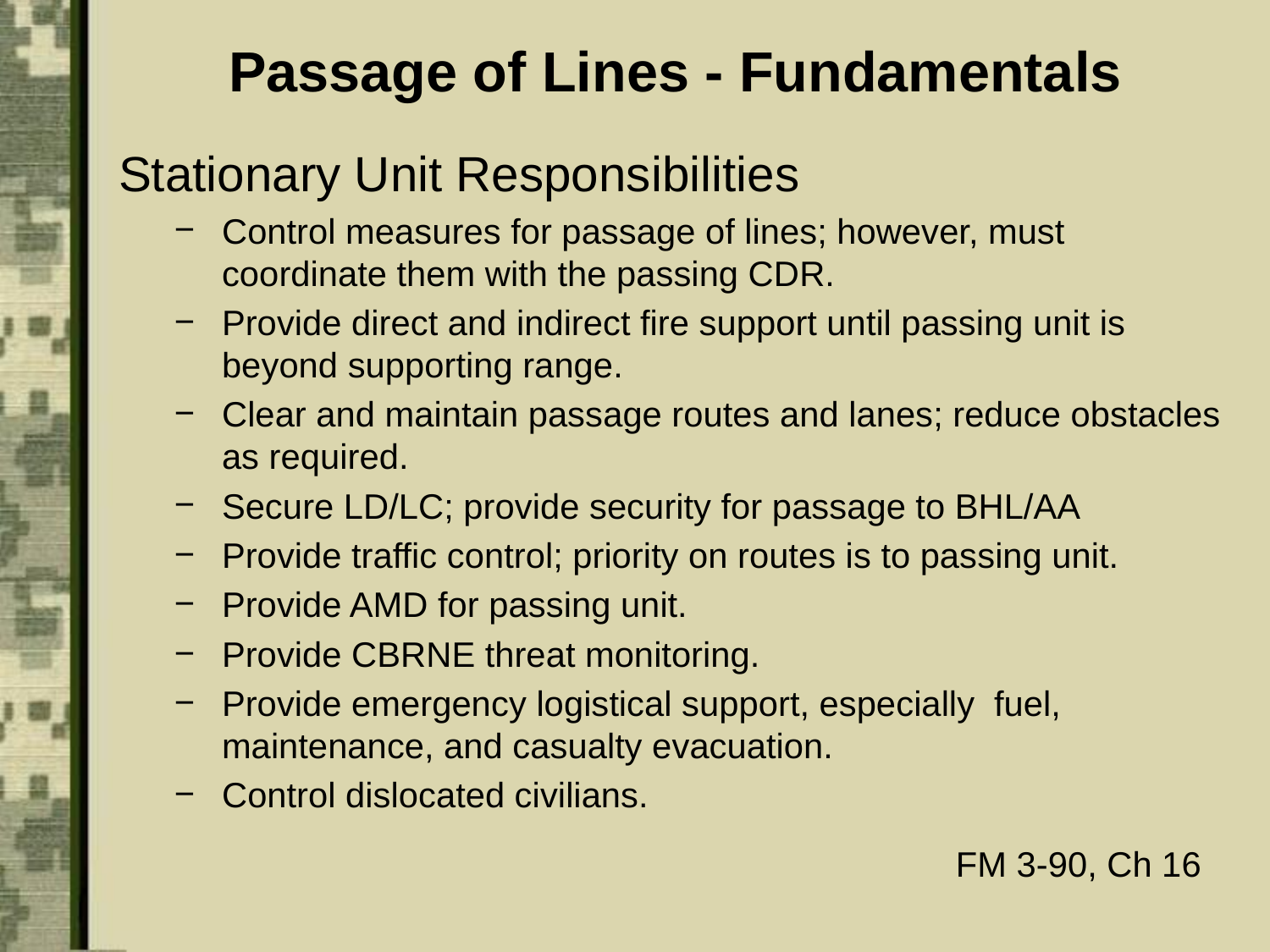

Passage of Lines - Fundamentals
Stationary Unit Responsibilities
Control measures for passage of lines; however, must coordinate them with the passing CDR.
Provide direct and indirect fire support until passing unit is beyond supporting range.
Clear and maintain passage routes and lanes; reduce obstacles as required.
Secure LD/LC; provide security for passage to BHL/AA
Provide traffic control; priority on routes is to passing unit.
Provide AMD for passing unit.
Provide CBRNE threat monitoring.
Provide emergency logistical support, especially  fuel, maintenance, and casualty evacuation.
Control dislocated civilians.

FM 3-90, Ch 16